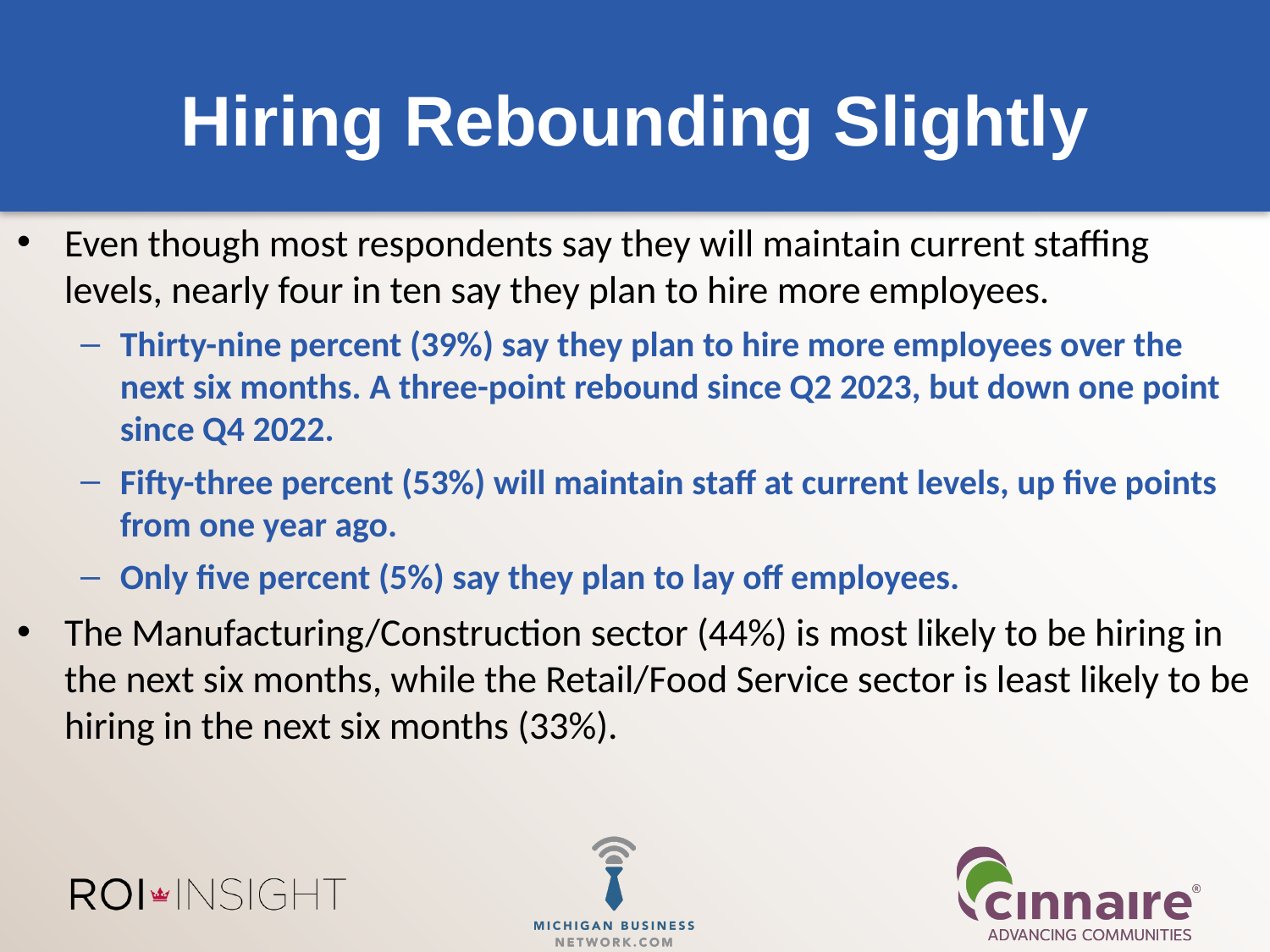

# Hiring Rebounding Slightly
Even though most respondents say they will maintain current staffing levels, nearly four in ten say they plan to hire more employees.
Thirty-nine percent (39%) say they plan to hire more employees over the next six months. A three-point rebound since Q2 2023, but down one point since Q4 2022.
Fifty-three percent (53%) will maintain staff at current levels, up five points from one year ago.
Only five percent (5%) say they plan to lay off employees.
The Manufacturing/Construction sector (44%) is most likely to be hiring in the next six months, while the Retail/Food Service sector is least likely to be hiring in the next six months (33%).